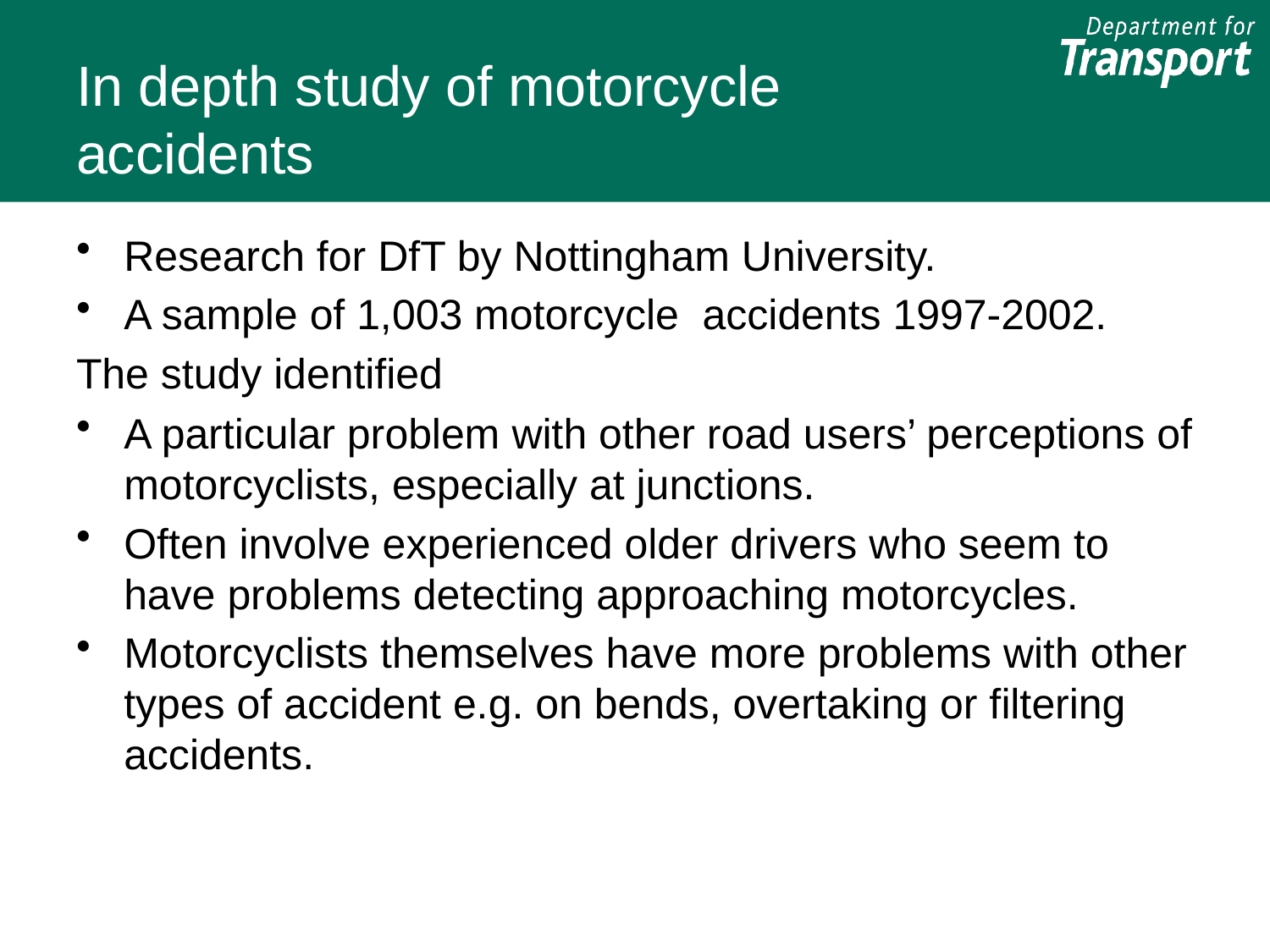

# In depth study of motorcycle accidents
Research for DfT by Nottingham University.
A sample of 1,003 motorcycle  accidents 1997-2002.
The study identified
A particular problem with other road users’ perceptions of motorcyclists, especially at junctions.
Often involve experienced older drivers who seem to have problems detecting approaching motorcycles.
Motorcyclists themselves have more problems with other types of accident e.g. on bends, overtaking or filtering accidents.